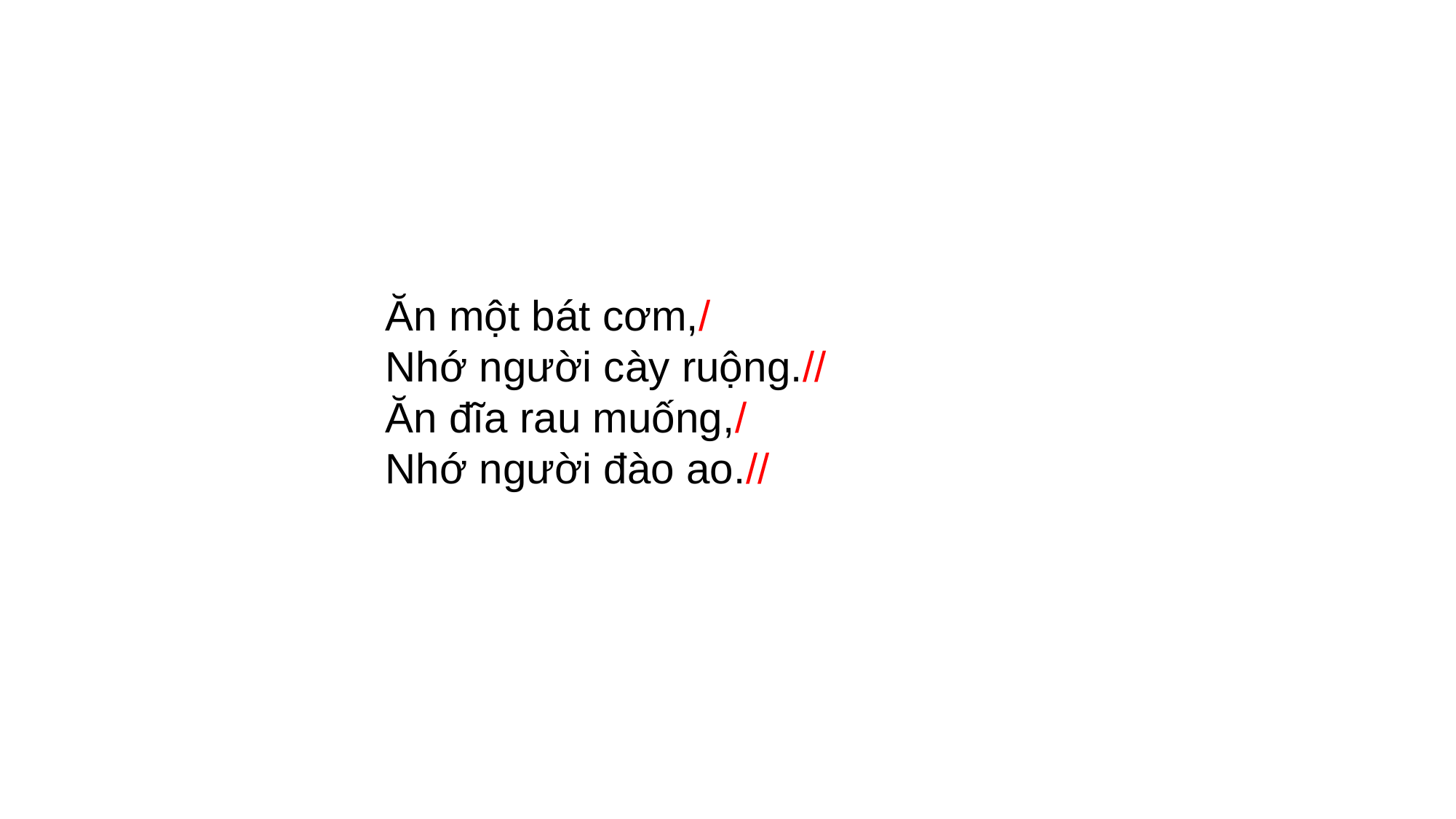

Ăn một bát cơm,/
Nhớ người cày ruộng.//
Ăn đĩa rau muống,/
Nhớ người đào ao.//